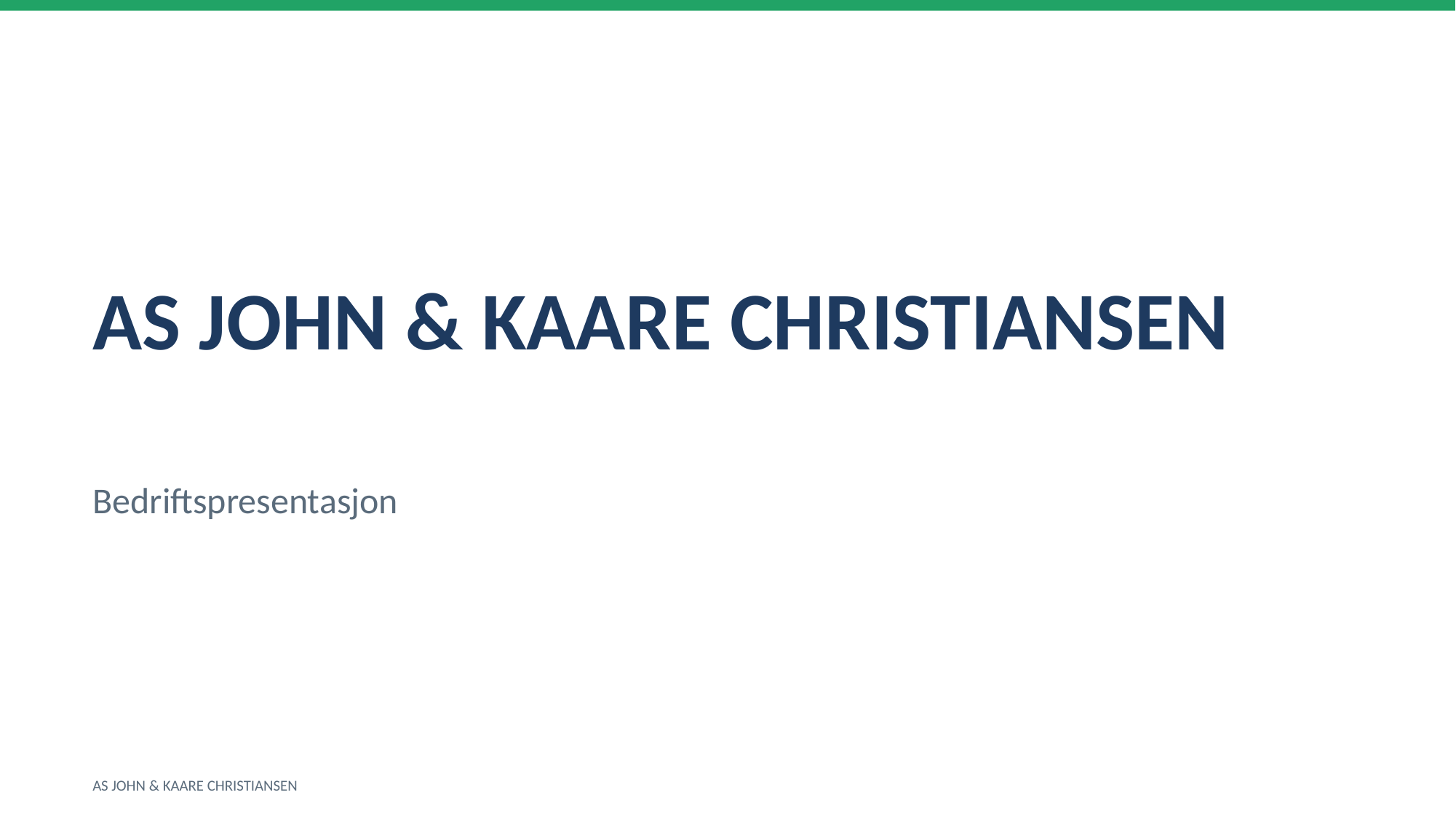

AS JOHN & KAARE CHRISTIANSEN
Bedriftspresentasjon
AS JOHN & KAARE CHRISTIANSEN